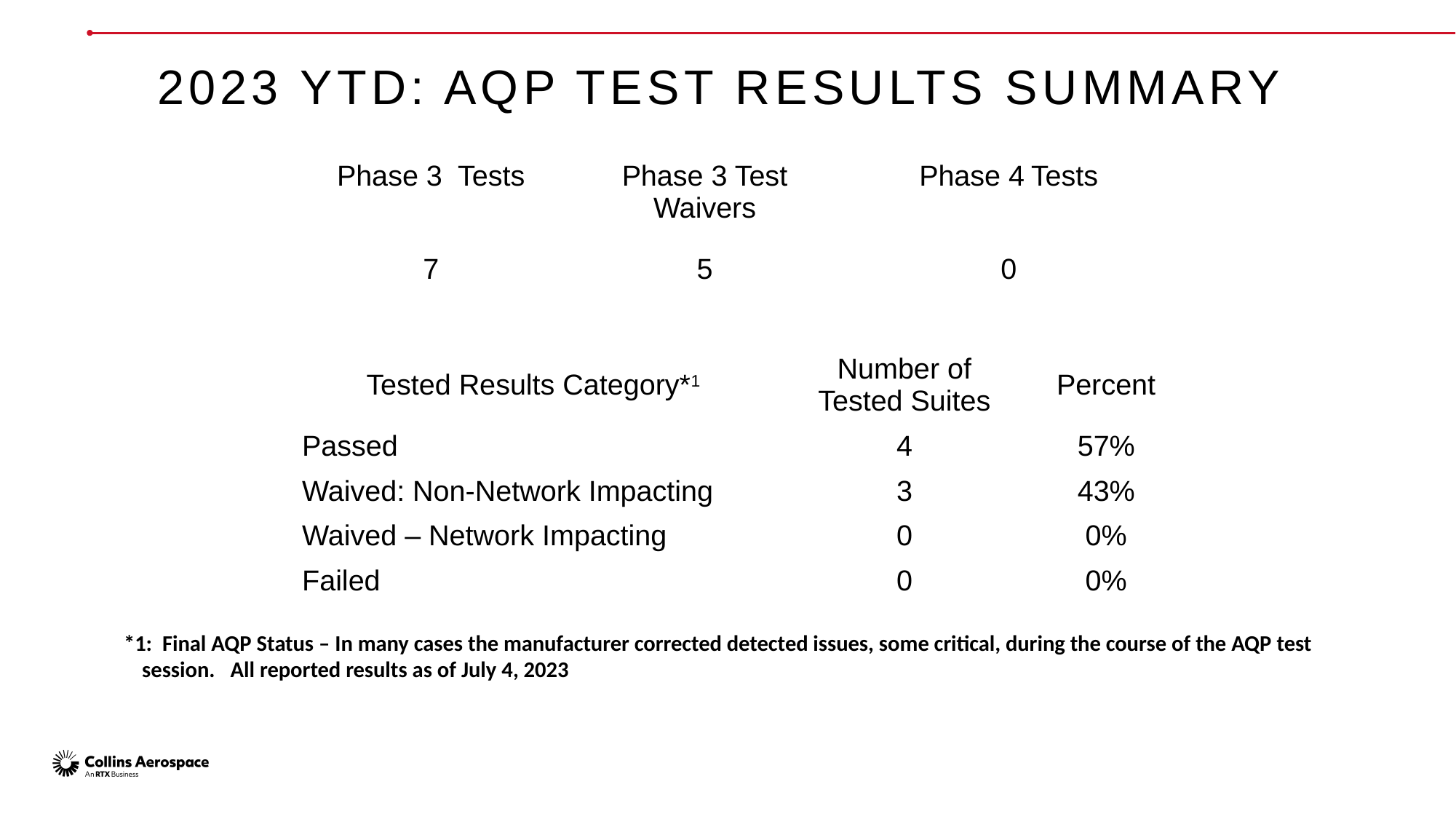

2023 ytD: AQP Test Results summary
| Phase 3 Tests | Phase 3 Test Waivers | Phase 4 Tests |
| --- | --- | --- |
| 7 | 5 | 0 |
| Tested Results Category\*1 | Number of Tested Suites | Percent |
| --- | --- | --- |
| Passed | 4 | 57% |
| Waived: Non-Network Impacting | 3 | 43% |
| Waived – Network Impacting | 0 | 0% |
| Failed | 0 | 0% |
*1:  Final AQP Status – In many cases the manufacturer corrected detected issues, some critical, during the course of the AQP test    session.   All reported results as of July 4, 2023